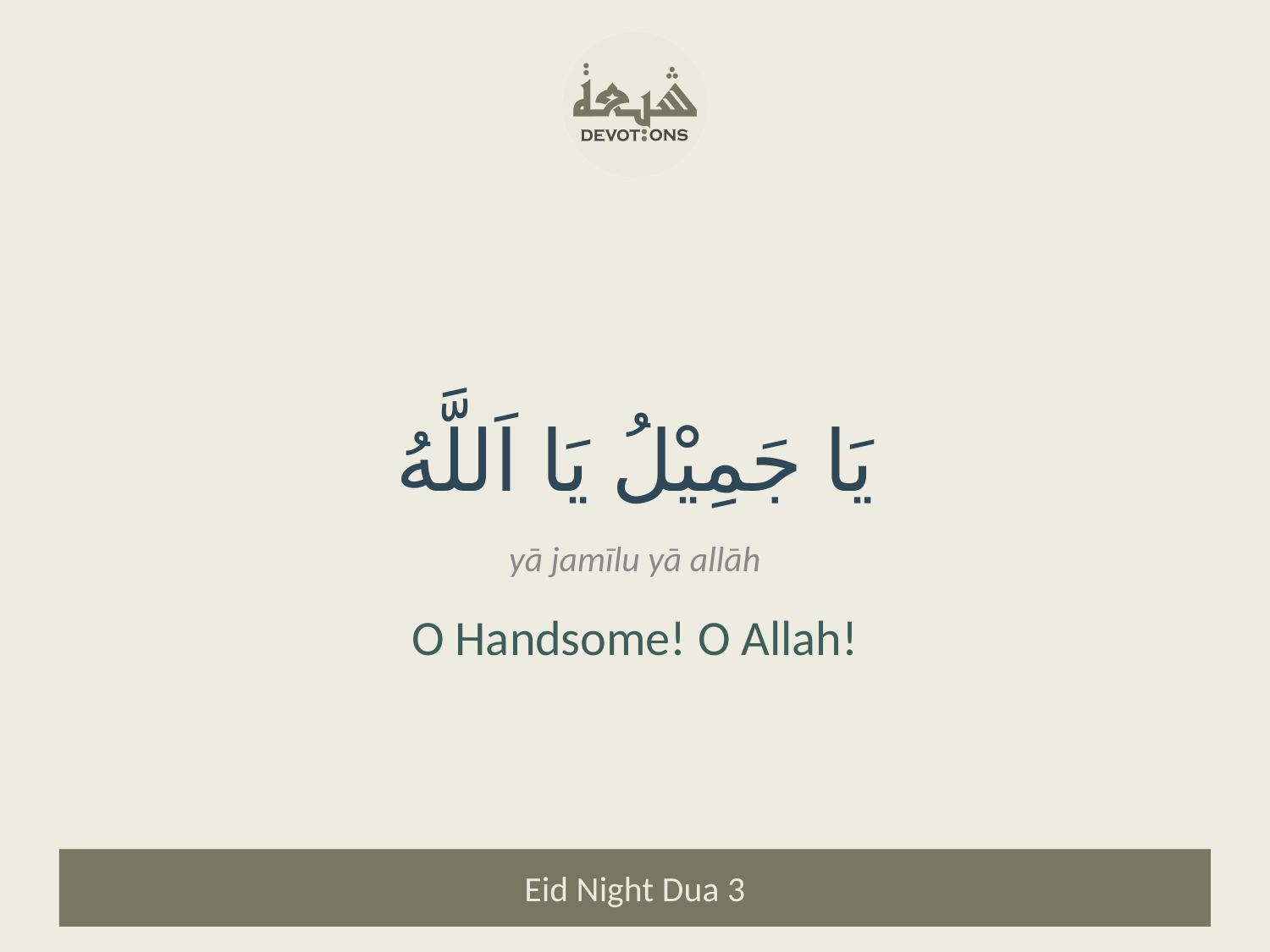

يَا جَمِيْلُ يَا اَللَّهُ
yā jamīlu yā allāh
O Handsome! O Allah!
Eid Night Dua 3